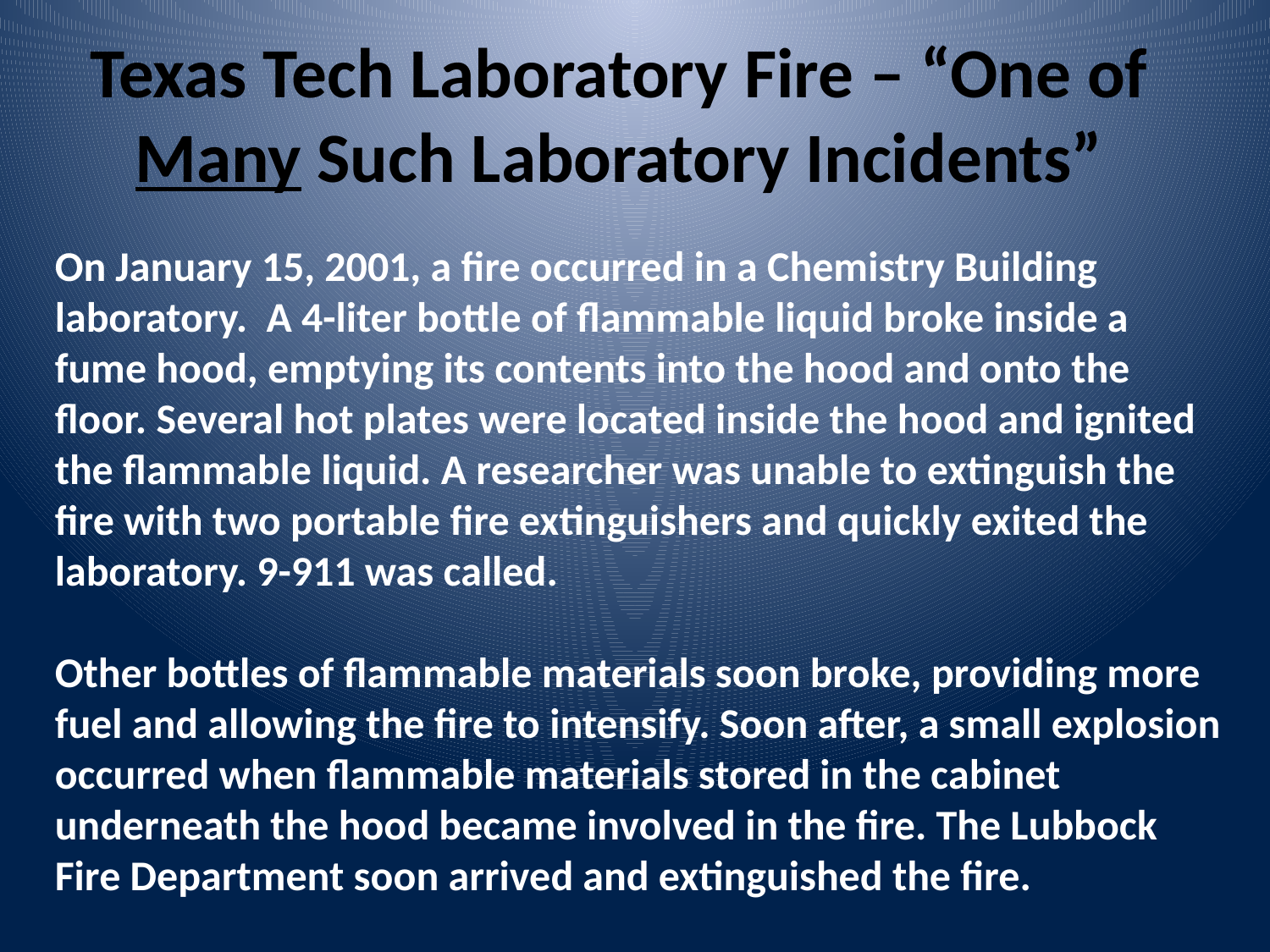

Texas Tech Laboratory Fire – “One of Many Such Laboratory Incidents”
On January 15, 2001, a fire occurred in a Chemistry Building laboratory.  A 4-liter bottle of flammable liquid broke inside a fume hood, emptying its contents into the hood and onto the floor. Several hot plates were located inside the hood and ignited the flammable liquid. A researcher was unable to extinguish the fire with two portable fire extinguishers and quickly exited the laboratory. 9-911 was called.
Other bottles of flammable materials soon broke, providing more fuel and allowing the fire to intensify. Soon after, a small explosion occurred when flammable materials stored in the cabinet underneath the hood became involved in the fire. The Lubbock Fire Department soon arrived and extinguished the fire.